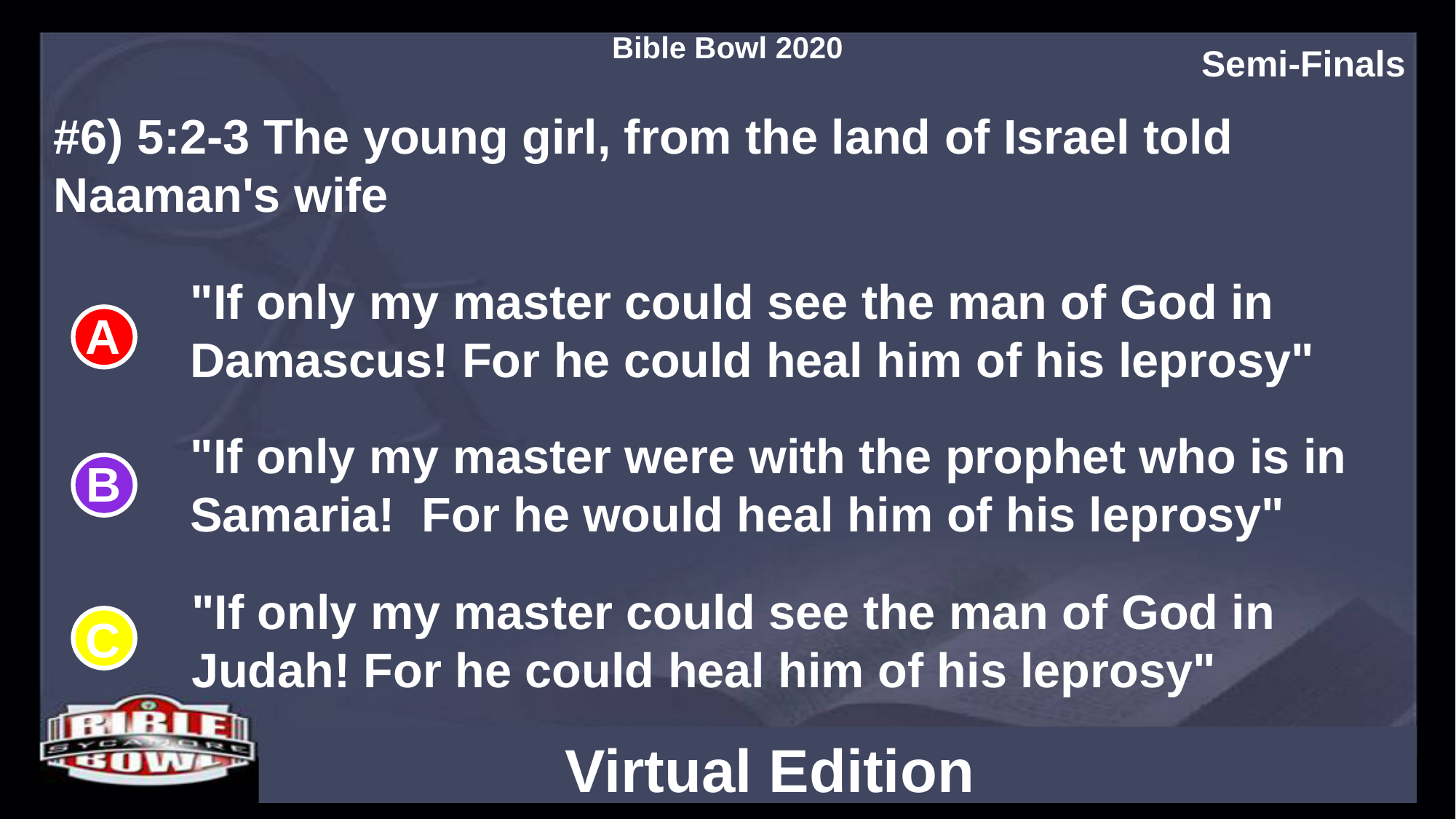

#6) 5:2-3 The young girl, from the land of Israel told Naaman's wife
"If only my master could see the man of God in Damascus! For he could heal him of his leprosy"
"If only my master were with the prophet who is in Samaria!  For he would heal him of his leprosy"
"If only my master could see the man of God in Judah! For he could heal him of his leprosy"